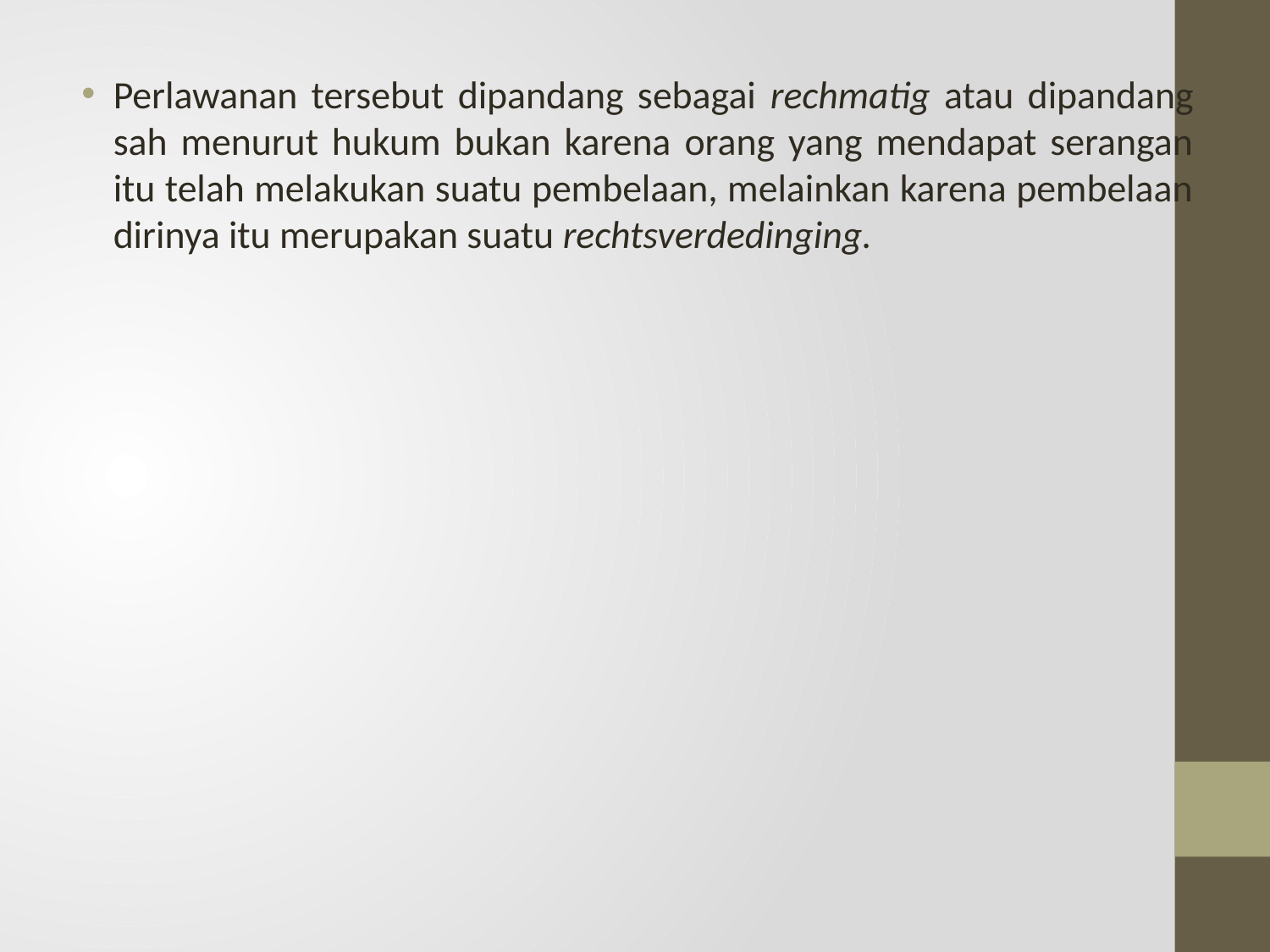

Perlawanan tersebut dipandang sebagai rechmatig atau dipandang sah menurut hukum bukan karena orang yang mendapat serangan itu telah melakukan suatu pembelaan, melainkan karena pembelaan dirinya itu merupakan suatu rechtsverdedinging.